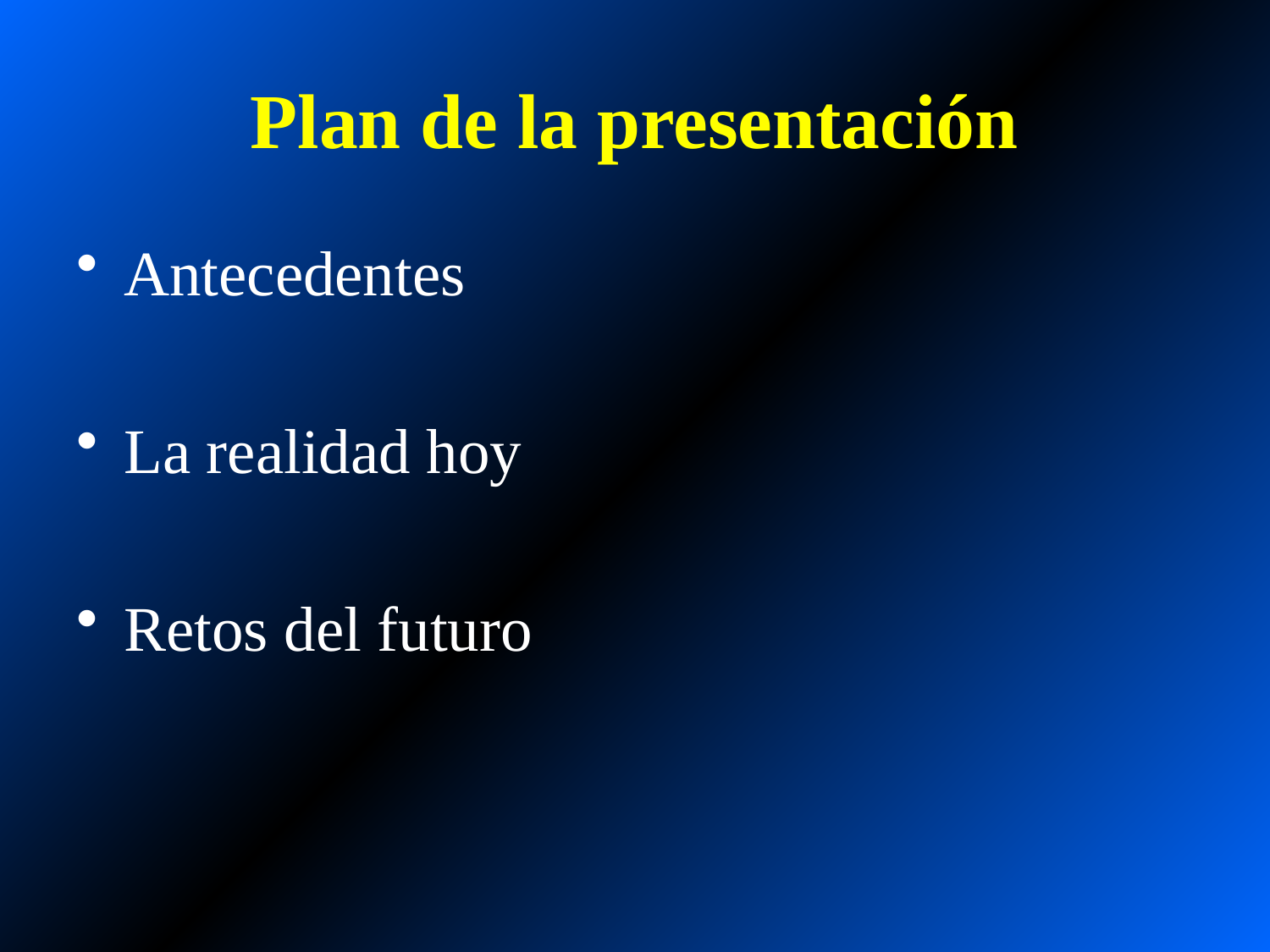

# Plan de la presentación
Antecedentes

La realidad hoy

Retos del futuro